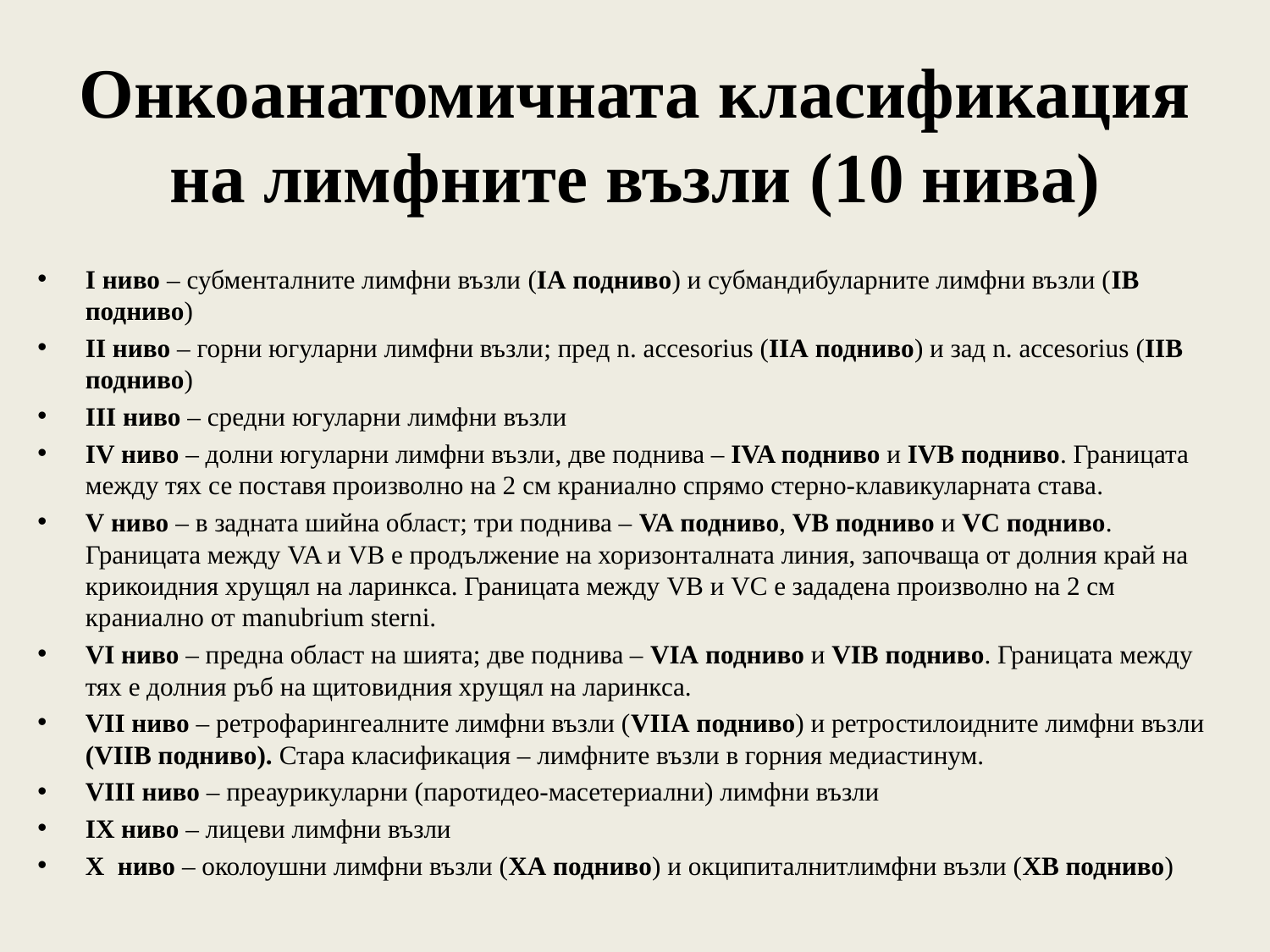

# Онкоанатомичната класификация на лимфните възли (10 нива)
I ниво – субменталните лимфни възли (IA подниво) и субмандибуларните лимфни възли (IB подниво)
II ниво – горни югуларни лимфни възли; пред n. accesorius (IIA подниво) и зад n. accesorius (IIB подниво)
III ниво – средни югуларни лимфни възли
IV ниво – долни югуларни лимфни възли, две поднива – IVA подниво и IVB подниво. Границата между тях се поставя произволно на 2 см краниално спрямо стерно-клавикуларната става.
V ниво – в задната шийна област; три поднива – VA подниво, VB подниво и VC подниво. Границата между VA и VB е продължение на хоризонталната линия, започваща от долния край на крикоидния хрущял на ларинкса. Границата между VB и VC e зададена произволно на 2 см краниално от manubrium sterni.
VI ниво – предна област на шията; две поднива – VIA подниво и VIB подниво. Границата между тях е долния ръб на щитовидния хрущял на ларинкса.
VII ниво – ретрофарингеалните лимфни възли (VIIA подниво) и ретростилоидните лимфни възли (VIIB подниво). Стара класификация – лимфните възли в горния медиастинум.
VIII ниво – преаурикуларни (паротидео-масетериални) лимфни възли
IX ниво – лицеви лимфни възли
X  ниво – околоушни лимфни възли (XA подниво) и окципиталнитлимфни възли (XB подниво)